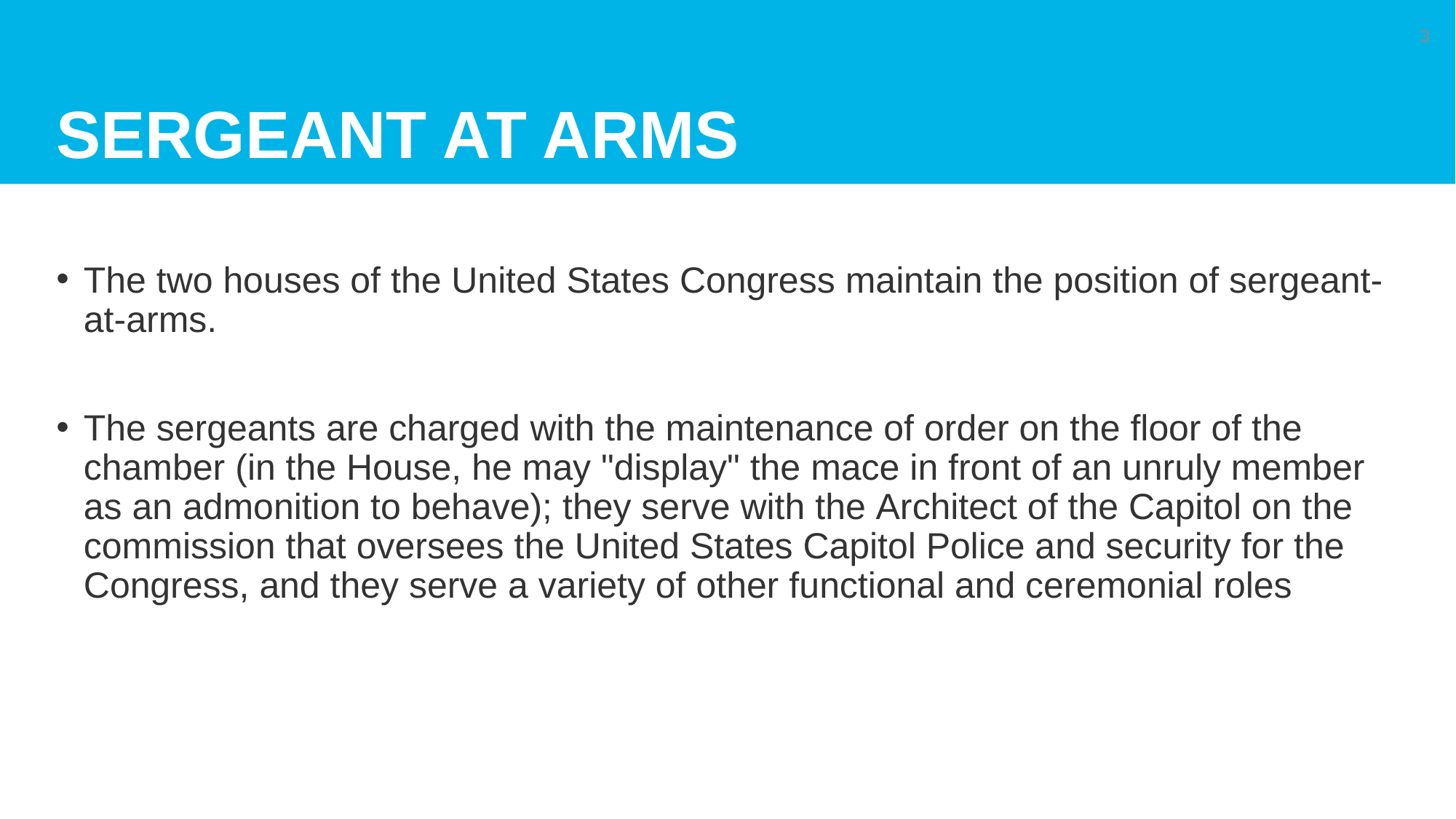

# Sergeant At Arms
3
The two houses of the United States Congress maintain the position of sergeant-at-arms.

The sergeants are charged with the maintenance of order on the floor of the chamber (in the House, he may "display" the mace in front of an unruly member as an admonition to behave); they serve with the Architect of the Capitol on the commission that oversees the United States Capitol Police and security for the Congress, and they serve a variety of other functional and ceremonial roles